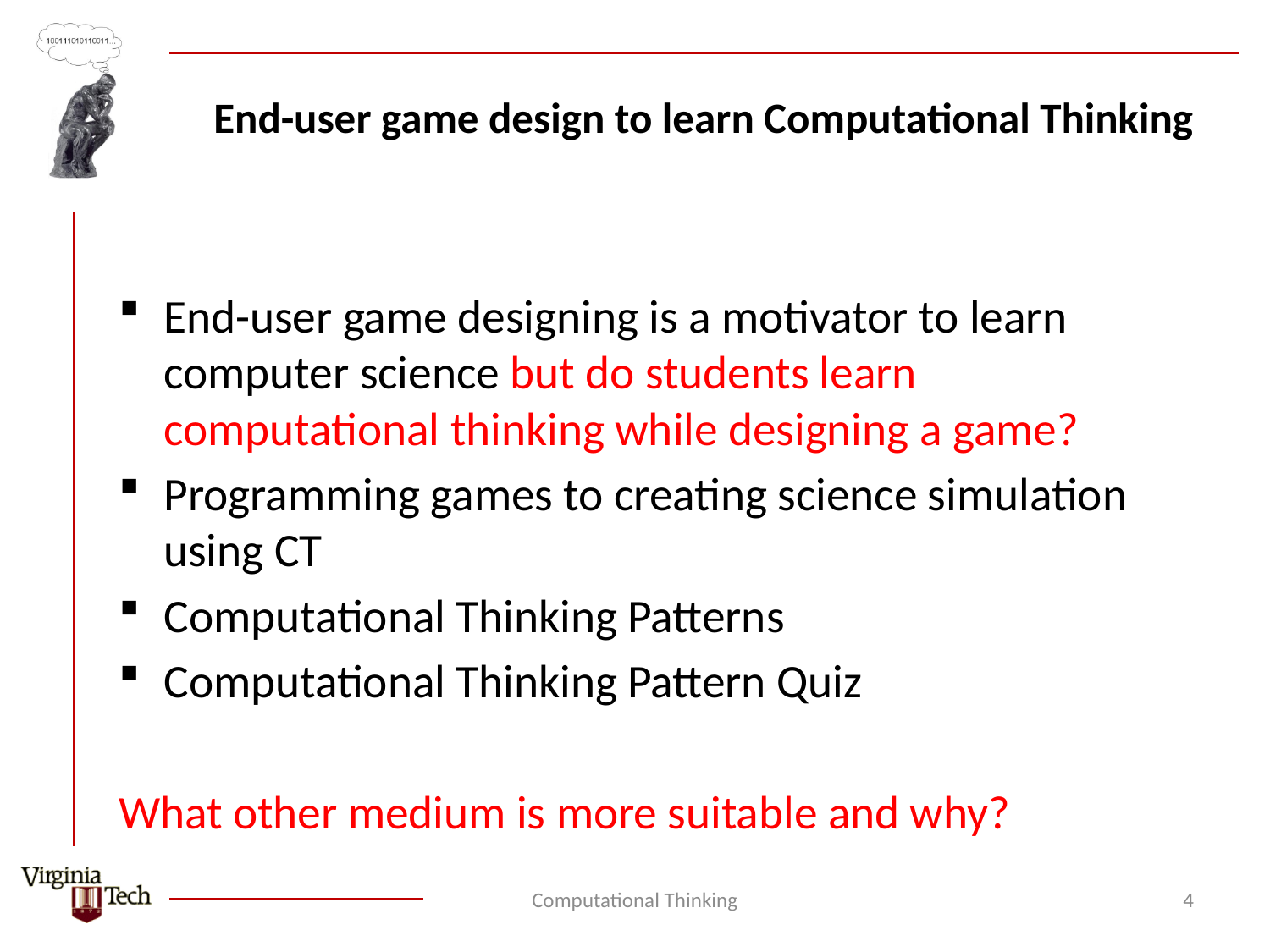

# End-user game design to learn Computational Thinking

End-user game designing is a motivator to learn computer science but do students learn computational thinking while designing a game?
Programming games to creating science simulation using CT
Computational Thinking Patterns
Computational Thinking Pattern Quiz

What other medium is more suitable and why?

Computational Thinking
4